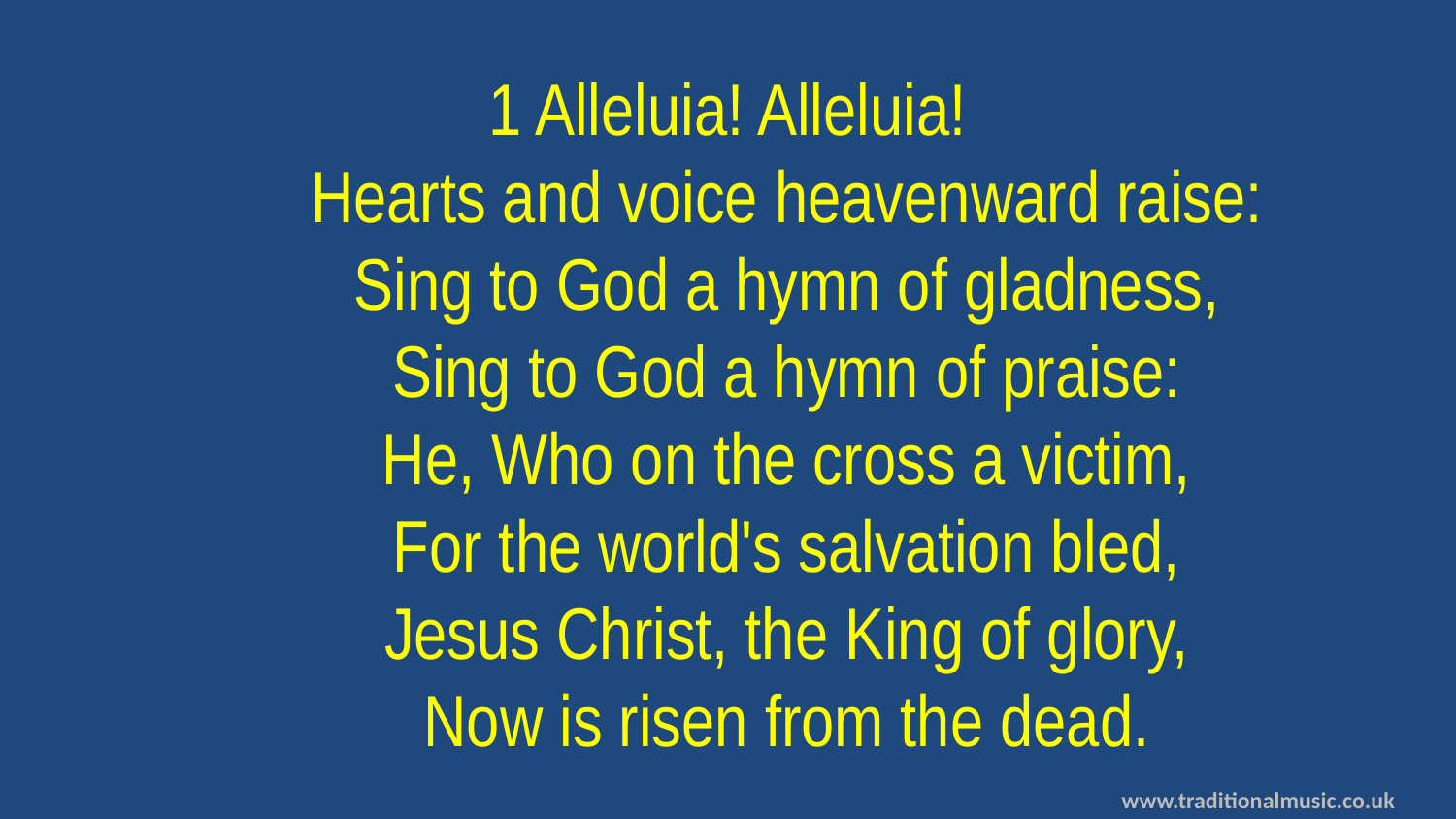

1 Alleluia! Alleluia!
Hearts and voice heavenward raise:
Sing to God a hymn of gladness,
Sing to God a hymn of praise:
He, Who on the cross a victim,
For the world's salvation bled,
Jesus Christ, the King of glory,
Now is risen from the dead.